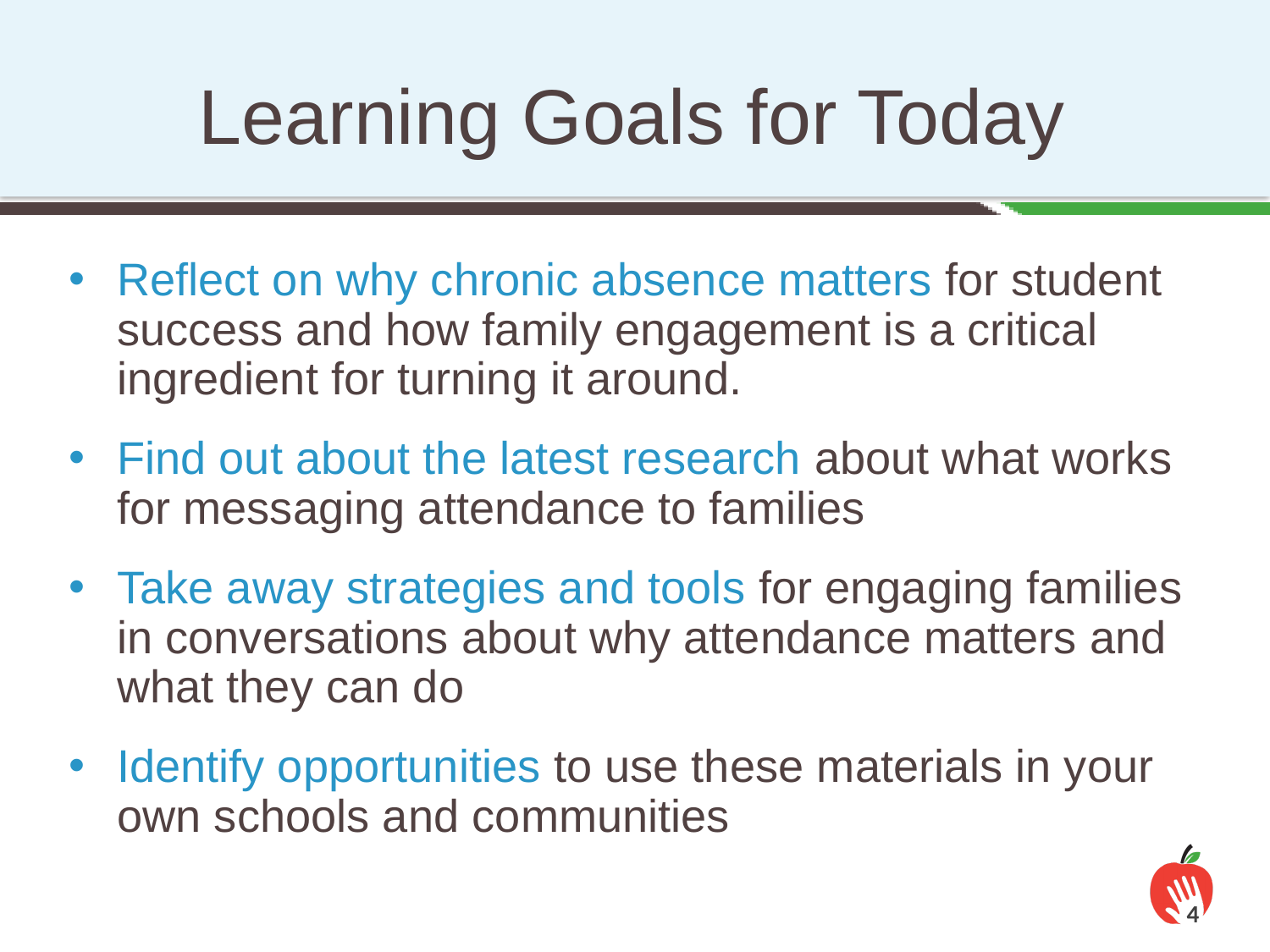

Learning Goals for Today
Reflect on why chronic absence matters for student success and how family engagement is a critical ingredient for turning it around.
Find out about the latest research about what works for messaging attendance to families
Take away strategies and tools for engaging families in conversations about why attendance matters and what they can do
Identify opportunities to use these materials in your own schools and communities
4